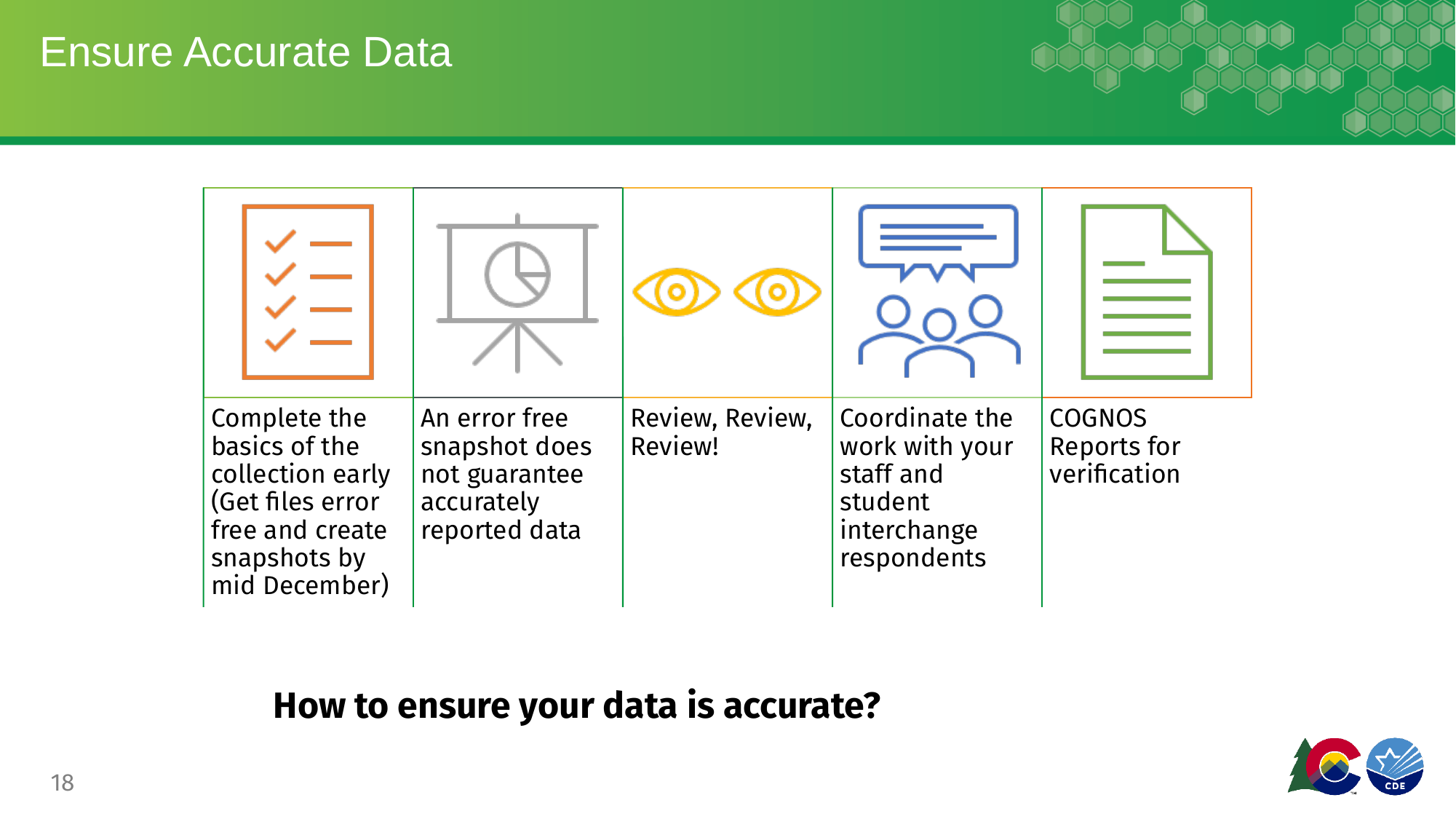

# Ensure Accurate Data
Complete the basics of the collection early (Get files error free and create snapshots by mid December)
An error free snapshot does not guarantee accurately reported data
Review, Review, Review!

Coordinate the work with your staff and student interchange respondents
COGNOS Reports for verification
How to ensure your data is accurate?

18